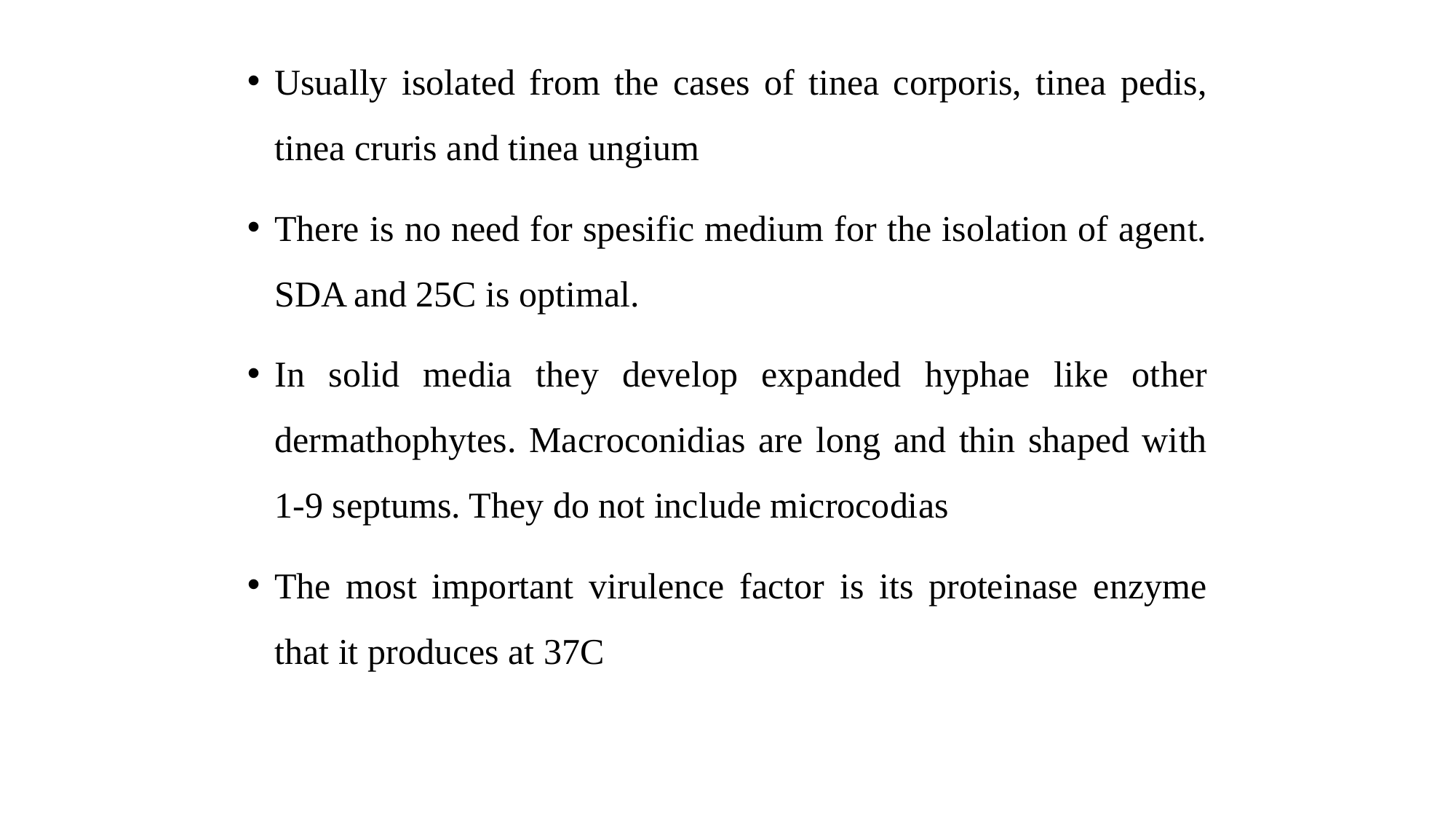

Usually isolated from the cases of tinea corporis, tinea pedis, tinea cruris and tinea ungium
There is no need for spesific medium for the isolation of agent. SDA and 25C is optimal.
In solid media they develop expanded hyphae like other dermathophytes. Macroconidias are long and thin shaped with 1-9 septums. They do not include microcodias
The most important virulence factor is its proteinase enzyme that it produces at 37C